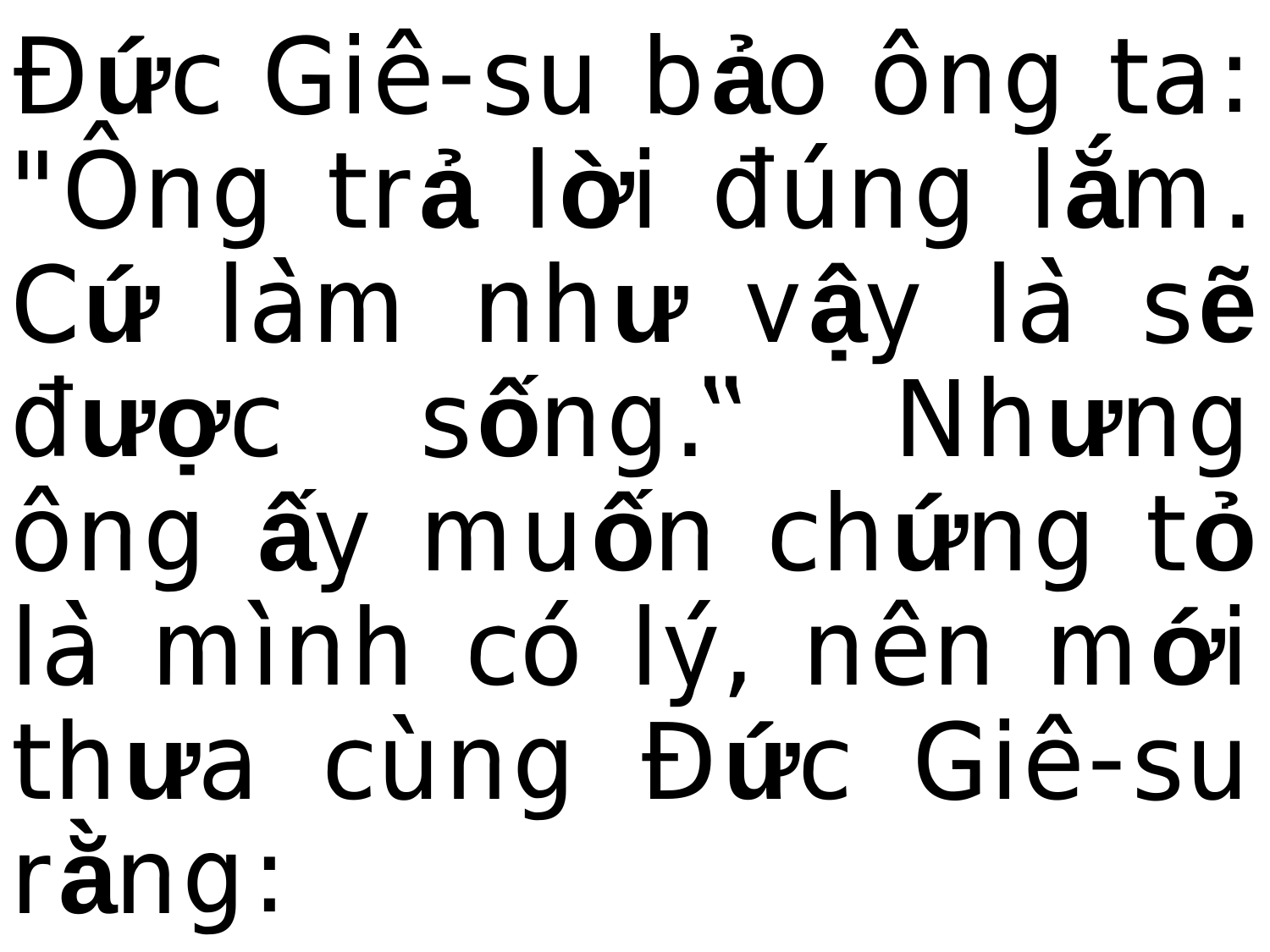

# Đức Giê-su bảo ông ta: "Ông trả lời đúng lắm. Cứ làm như vậy là sẽ được sống.“ Nhưng ông ấy muốn chứng tỏ là mình có lý, nên mới thưa cùng Đức Giê-su rằng: